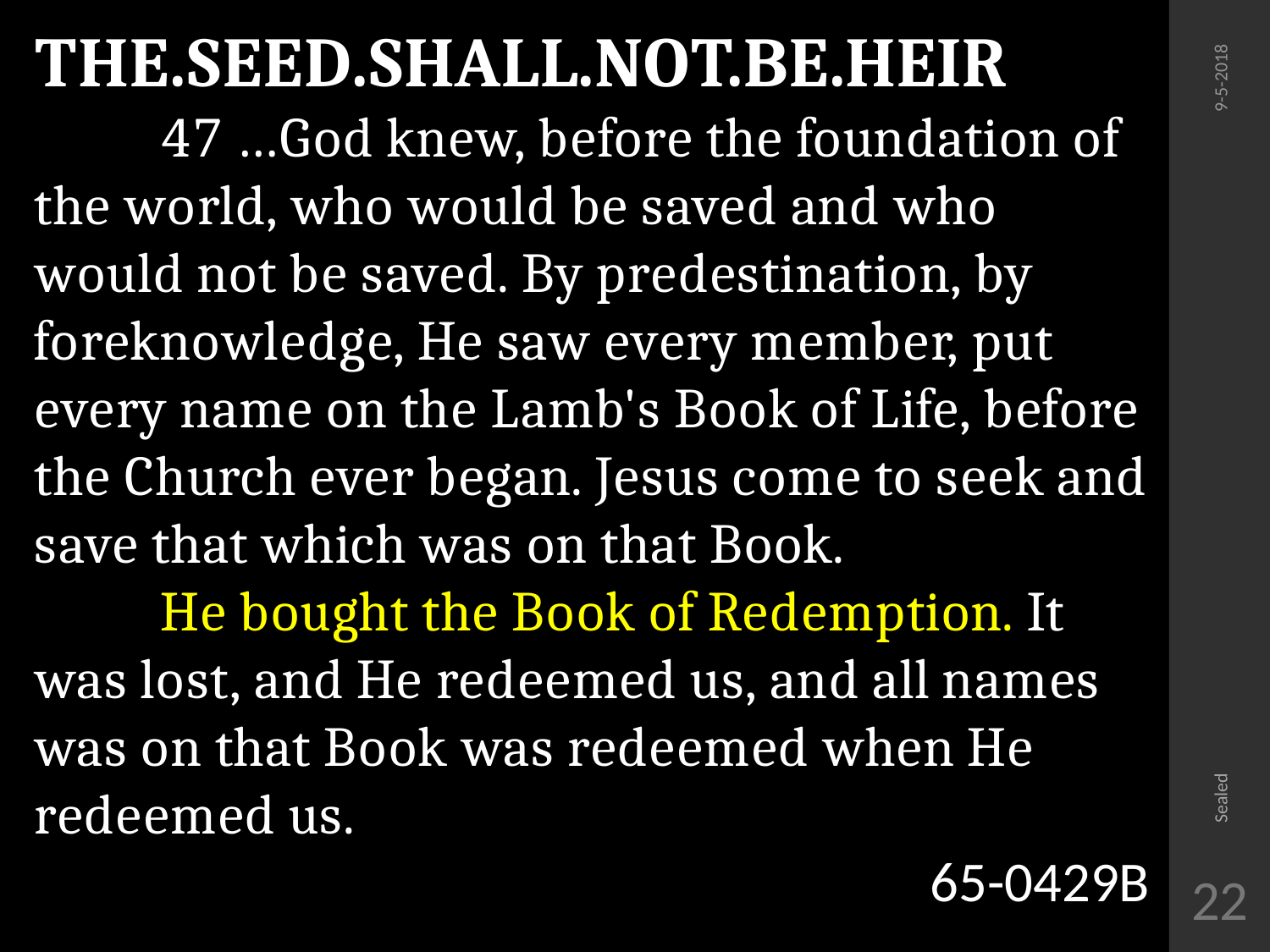

THE.SEED.SHALL.NOT.BE.HEIR
	47 …God knew, before the foundation of the world, who would be saved and who would not be saved. By predestination, by foreknowledge, He saw every member, put every name on the Lamb's Book of Life, before the Church ever began. Jesus come to seek and save that which was on that Book.
	He bought the Book of Redemption. It was lost, and He redeemed us, and all names was on that Book was redeemed when He redeemed us.
65-0429B
9-5-2018
Sealed
22